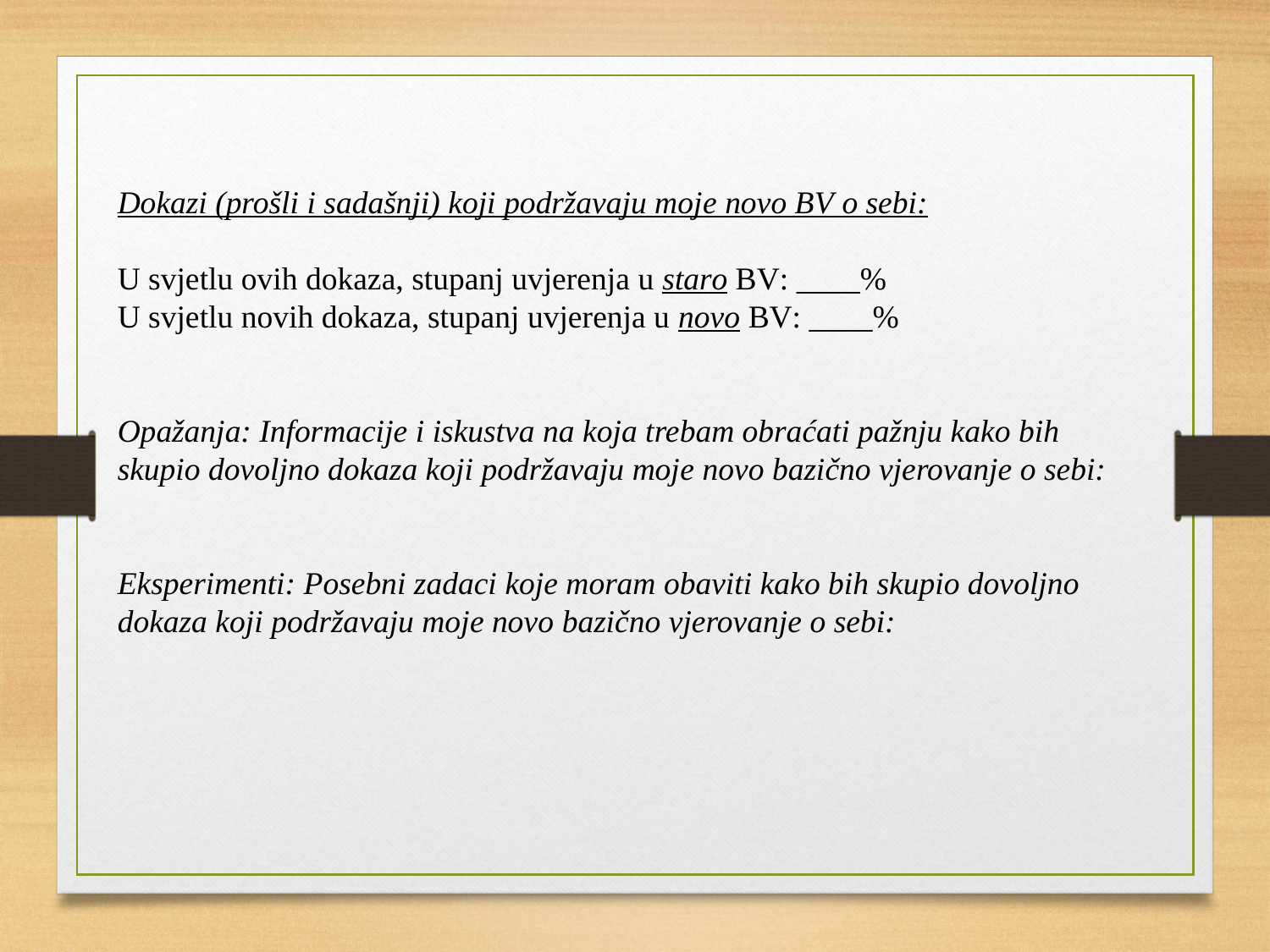

Dokazi (prošli i sadašnji) koji podržavaju moje novo BV o sebi:

U svjetlu ovih dokaza, stupanj uvjerenja u staro BV: ____%
U svjetlu novih dokaza, stupanj uvjerenja u novo BV: ____%

Opažanja: Informacije i iskustva na koja trebam obraćati pažnju kako bih
skupio dovoljno dokaza koji podržavaju moje novo bazično vjerovanje o sebi:

Eksperimenti: Posebni zadaci koje moram obaviti kako bih skupio dovoljno
dokaza koji podržavaju moje novo bazično vjerovanje o sebi: